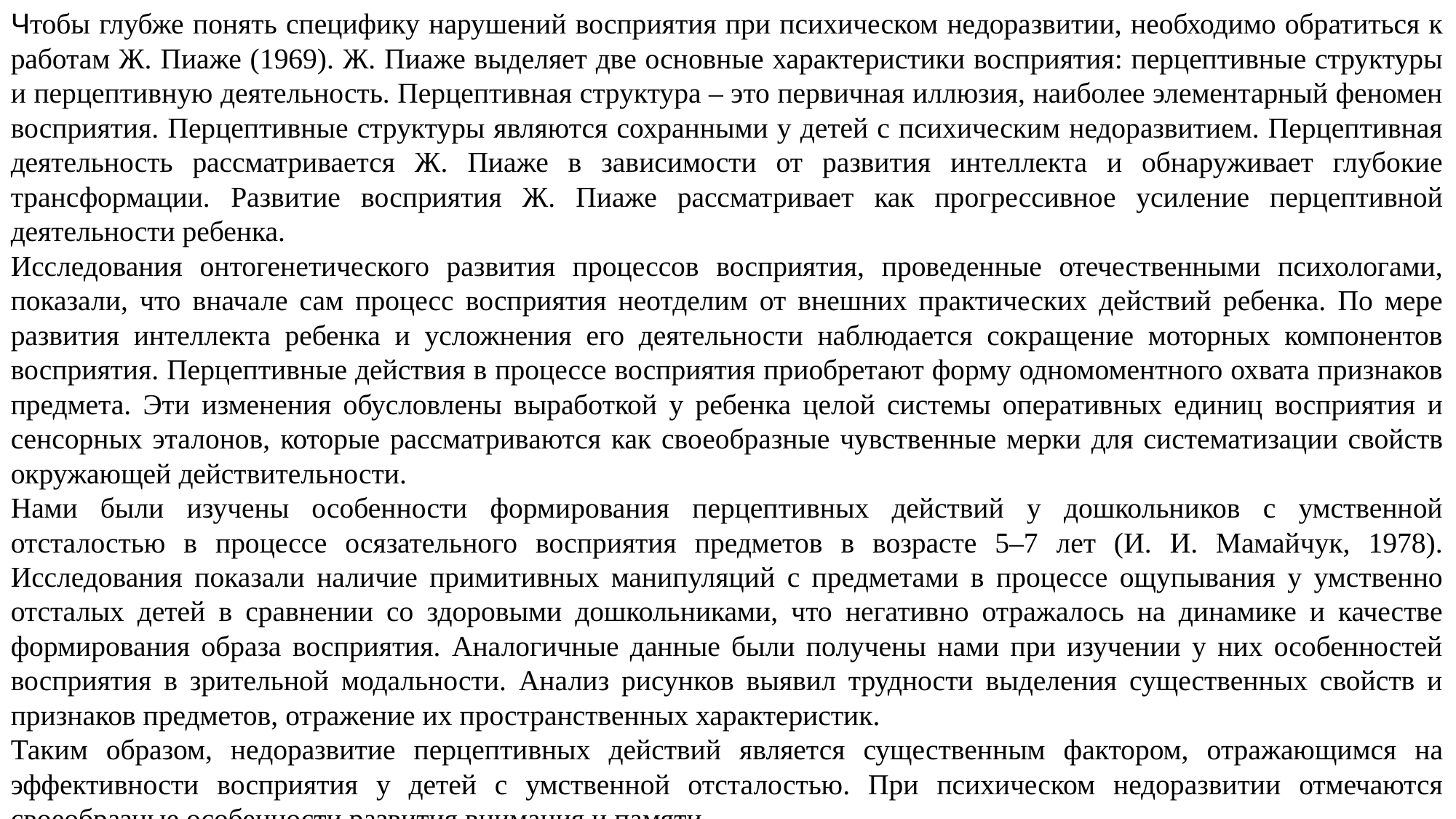

Чтобы глубже понять специфику нарушений восприятия при психическом недоразвитии, необходимо обратиться к работам Ж. Пиаже (1969). Ж. Пиаже выделяет две основные характеристики восприятия: перцептивные структуры и перцептивную деятельность. Перцептивная структура – это первичная иллюзия, наиболее элементарный феномен восприятия. Перцептивные структуры являются сохранными у детей с психическим недоразвитием. Перцептивная деятельность рассматривается Ж. Пиаже в зависимости от развития интеллекта и обнаруживает глубокие трансформации. Развитие восприятия Ж. Пиаже рассматривает как прогрессивное усиление перцептивной деятельности ребенка.
Исследования онтогенетического развития процессов восприятия, проведенные отечественными психологами, показали, что вначале сам процесс восприятия неотделим от внешних практических действий ребенка. По мере развития интеллекта ребенка и усложнения его деятельности наблюдается сокращение моторных компонентов восприятия. Перцептивные действия в процессе восприятия приобретают форму одномоментного охвата признаков предмета. Эти изменения обусловлены выработкой у ребенка целой системы оперативных единиц восприятия и сенсорных эталонов, которые рассматриваются как своеобразные чувственные мерки для систематизации свойств окружающей действительности.
Нами были изучены особенности формирования перцептивных действий у дошкольников с умственной отсталостью в процессе осязательного восприятия предметов в возрасте 5–7 лет (И. И. Мамайчук, 1978). Исследования показали наличие примитивных манипуляций с предметами в процессе ощупывания у умственно отсталых детей в сравнении со здоровыми дошкольниками, что негативно отражалось на динамике и качестве формирования образа восприятия. Аналогичные данные были получены нами при изучении у них особенностей восприятия в зрительной модальности. Анализ рисунков выявил трудности выделения существенных свойств и признаков предметов, отражение их пространственных характеристик.
Таким образом, недоразвитие перцептивных действий является существенным фактором, отражающимся на эффективности восприятия у детей с умственной отсталостью. При психическом недоразвитии отмечаются своеобразные особенности развития внимания и памяти.